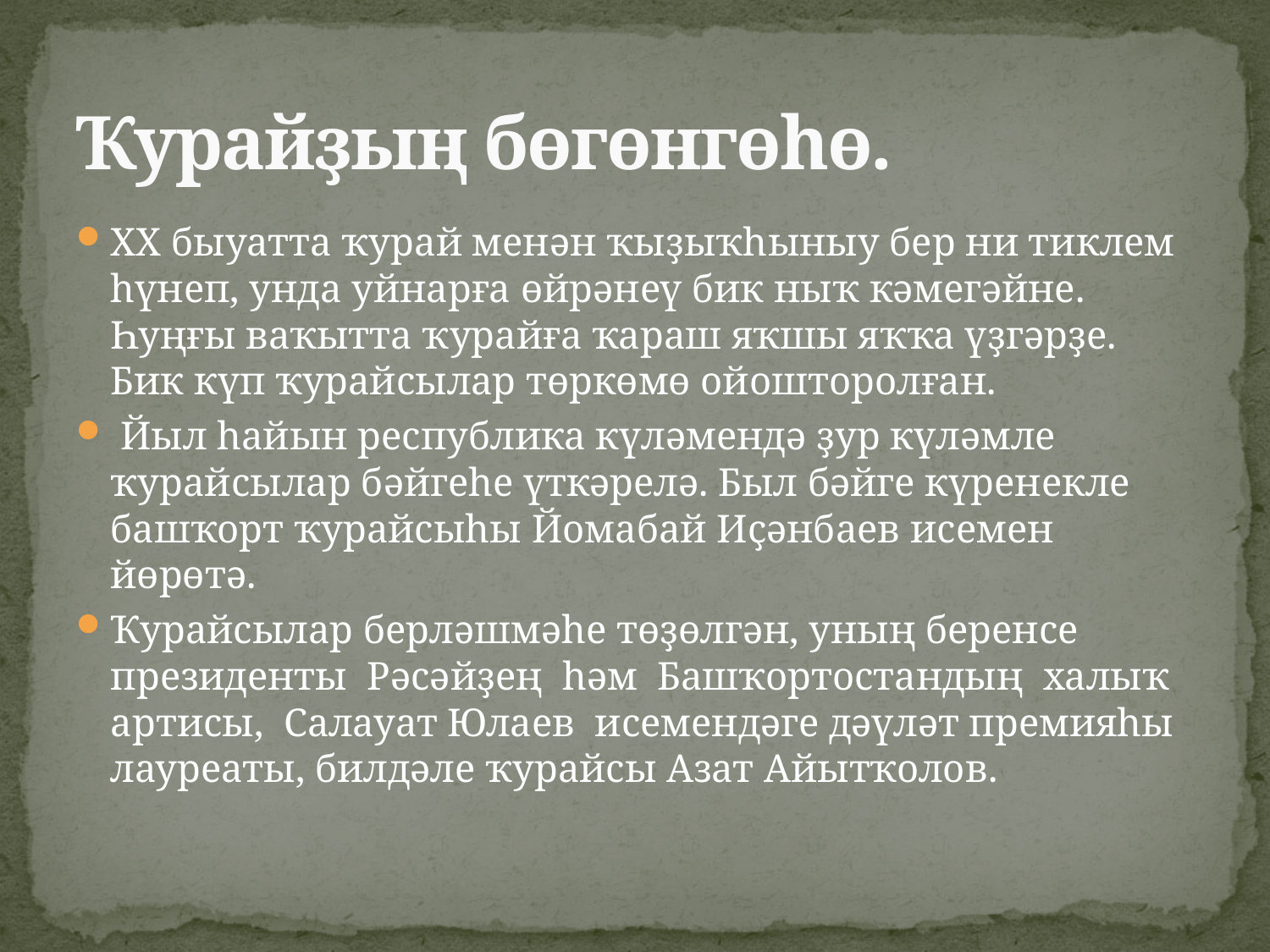

# Ҡурайҙың бөгөнгөһө.
XX быуатта ҡурай менән ҡыҙыҡһыныу бер ни тиклем һүнеп, унда уйнарға өйрәнеү бик ныҡ кәмегәйне. Һуңғы ваҡытта ҡурайға ҡараш яҡшы яҡҡа үҙгәрҙе. Бик күп ҡурайсылар төркөмө ойошторолған.
 Йыл һайын республика күләмендә ҙур күләмле ҡурайсылар бәйгеһе үткәрелә. Был бәйге күренекле башҡорт ҡурайсыһы Йомабай Иҫәнбаев исемен йөрөтә.
Ҡурайсылар берләшмәһе төҙөлгән, уның беренсе президенты  Рәсәйҙең  һәм  Башҡортостандың  халыҡ артисы,  Салауат Юлаев  исемендәге дәүләт премияһы лауреаты, билдәле ҡурайсы Азат Айытҡолов.